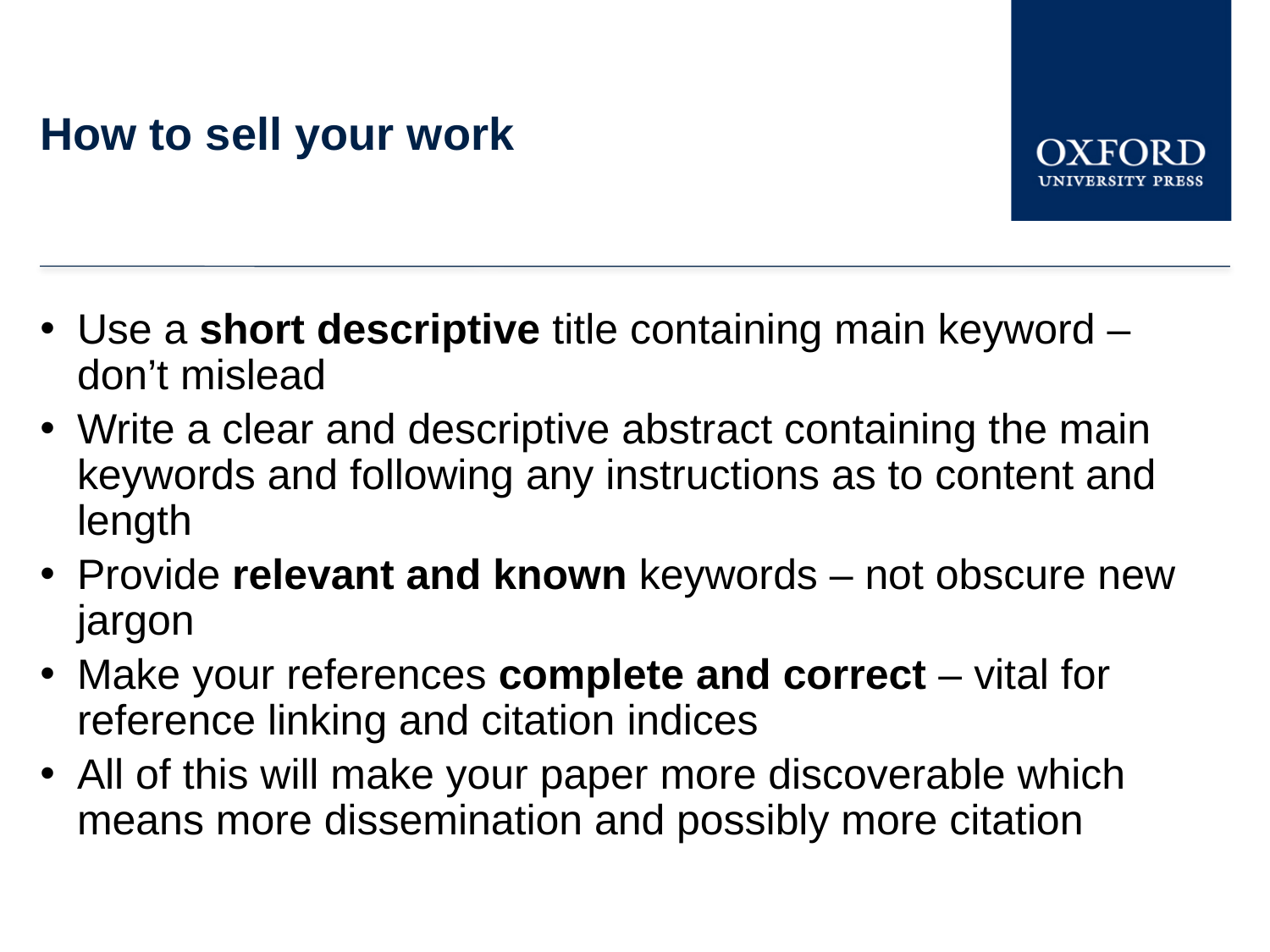

# How to sell your work
Use a short descriptive title containing main keyword – don’t mislead
Write a clear and descriptive abstract containing the main keywords and following any instructions as to content and length
Provide relevant and known keywords – not obscure new jargon
Make your references complete and correct – vital for reference linking and citation indices
All of this will make your paper more discoverable which means more dissemination and possibly more citation